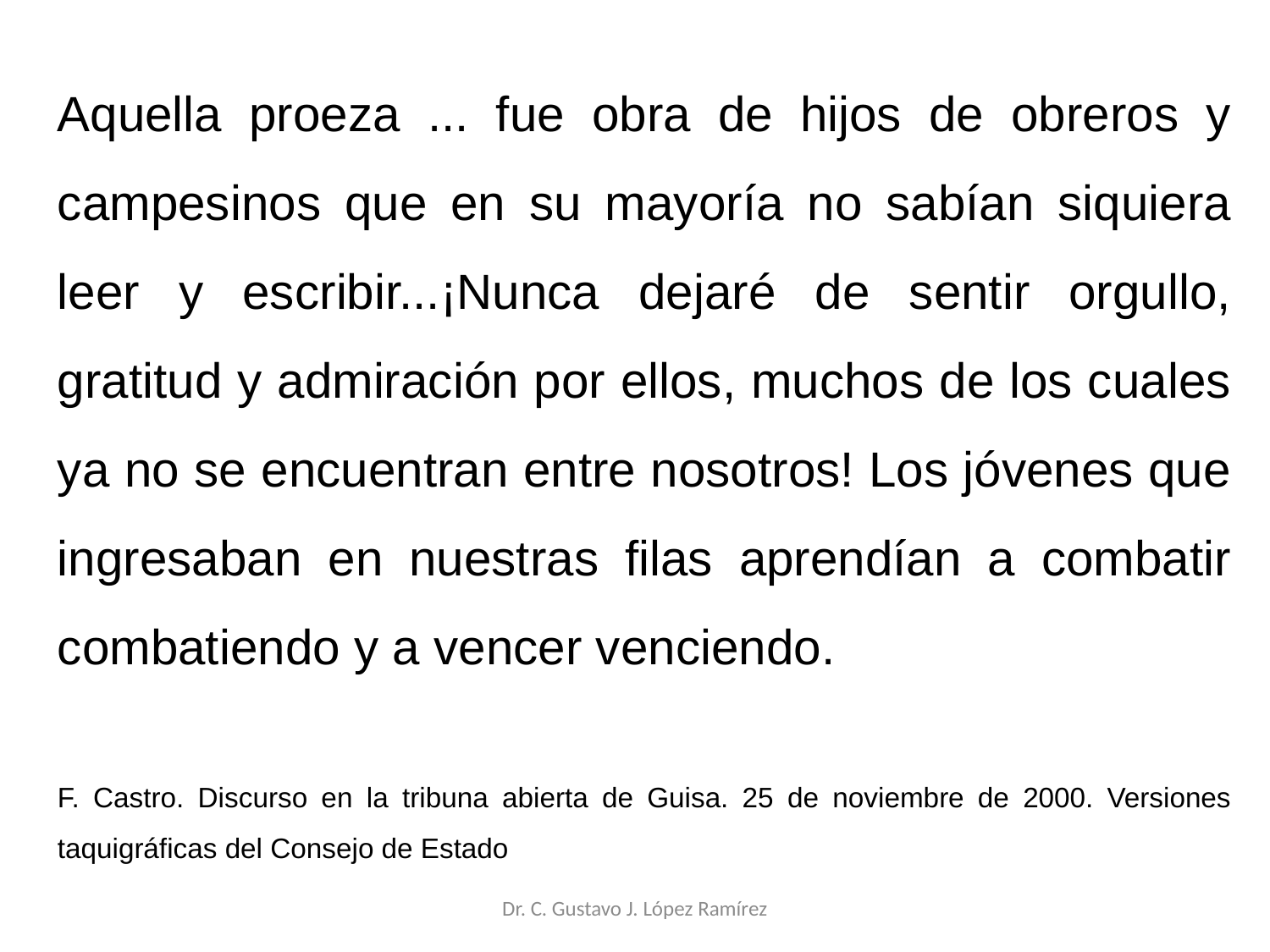

Aquella proeza ... fue obra de hijos de obreros y campesinos que en su mayoría no sabían siquiera leer y escribir...¡Nunca dejaré de sentir orgullo, gratitud y admiración por ellos, muchos de los cuales ya no se encuentran entre nosotros! Los jóvenes que ingresaban en nuestras filas aprendían a combatir combatiendo y a vencer venciendo.

F. Castro. Discurso en la tribuna abierta de Guisa. 25 de noviembre de 2000. Versiones taquigráficas del Consejo de Estado

Dr. C. Gustavo J. López Ramírez